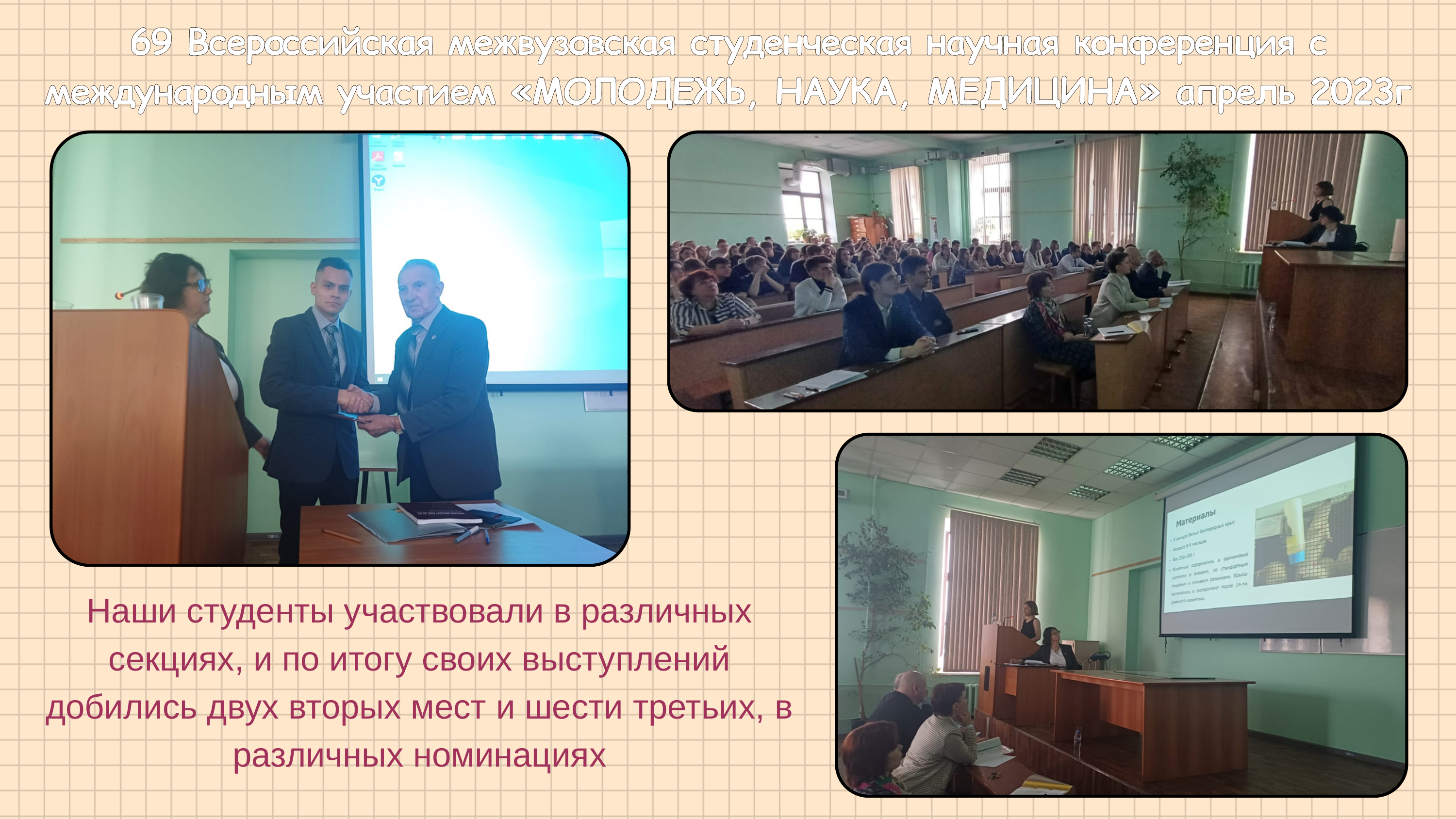

69 Всероссийская межвузовская студенческая научная конференция с международным участием «МОЛОДЕЖЬ, НАУКА, МЕДИЦИНА» апрель 2023г

Наши студенты участвовали в различных секциях, и по итогу своих выступлений добились двух вторых мест и шести третьих, в различных номинациях